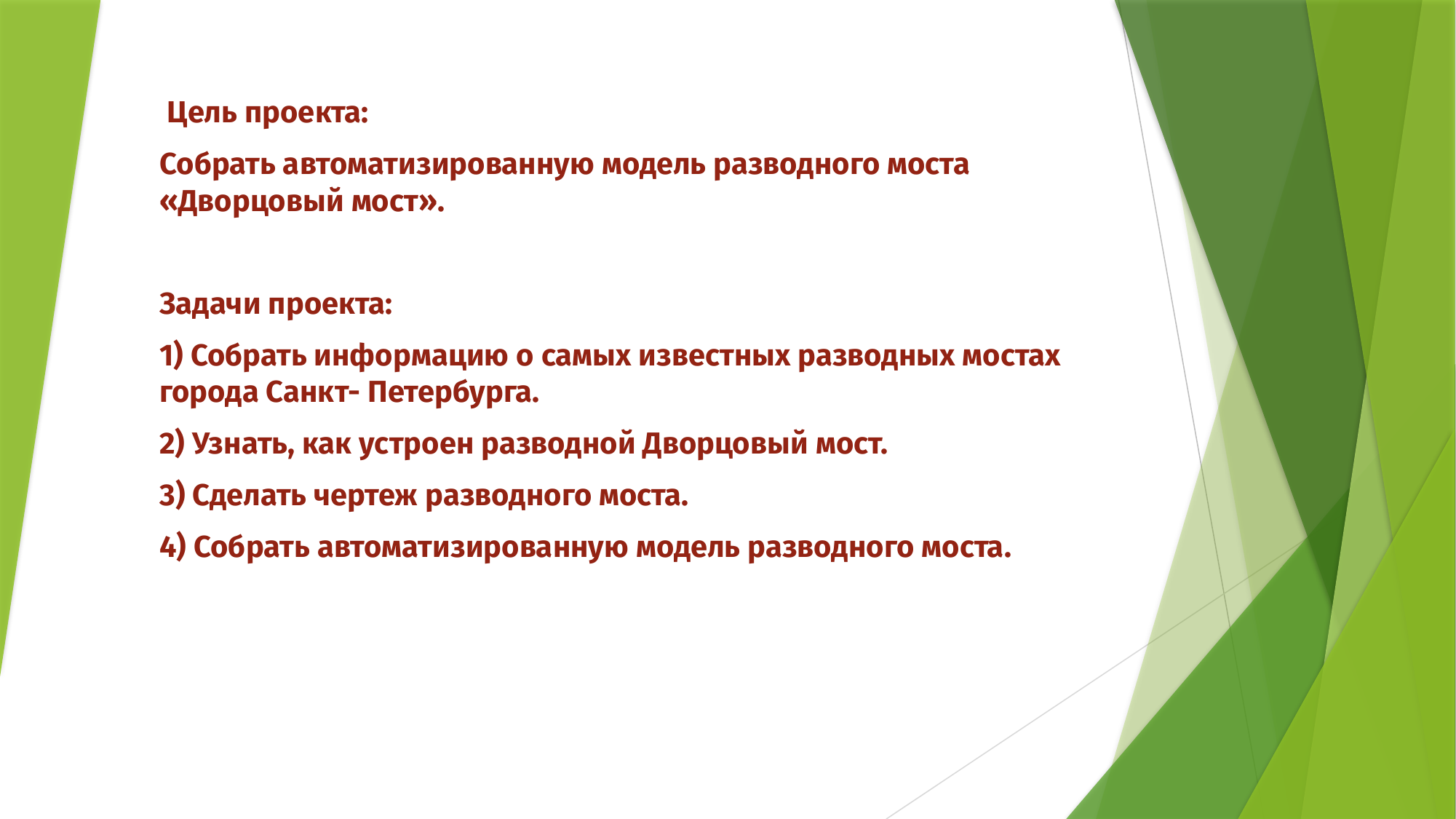

Цель проекта:
Собрать автоматизированную модель разводного моста «Дворцовый мост».

Задачи проекта:
1) Собрать информацию о самых известных разводных мостах города Санкт- Петербурга.
2) Узнать, как устроен разводной Дворцовый мост.
3) Сделать чертеж разводного моста.
4) Собрать автоматизированную модель разводного моста.

#